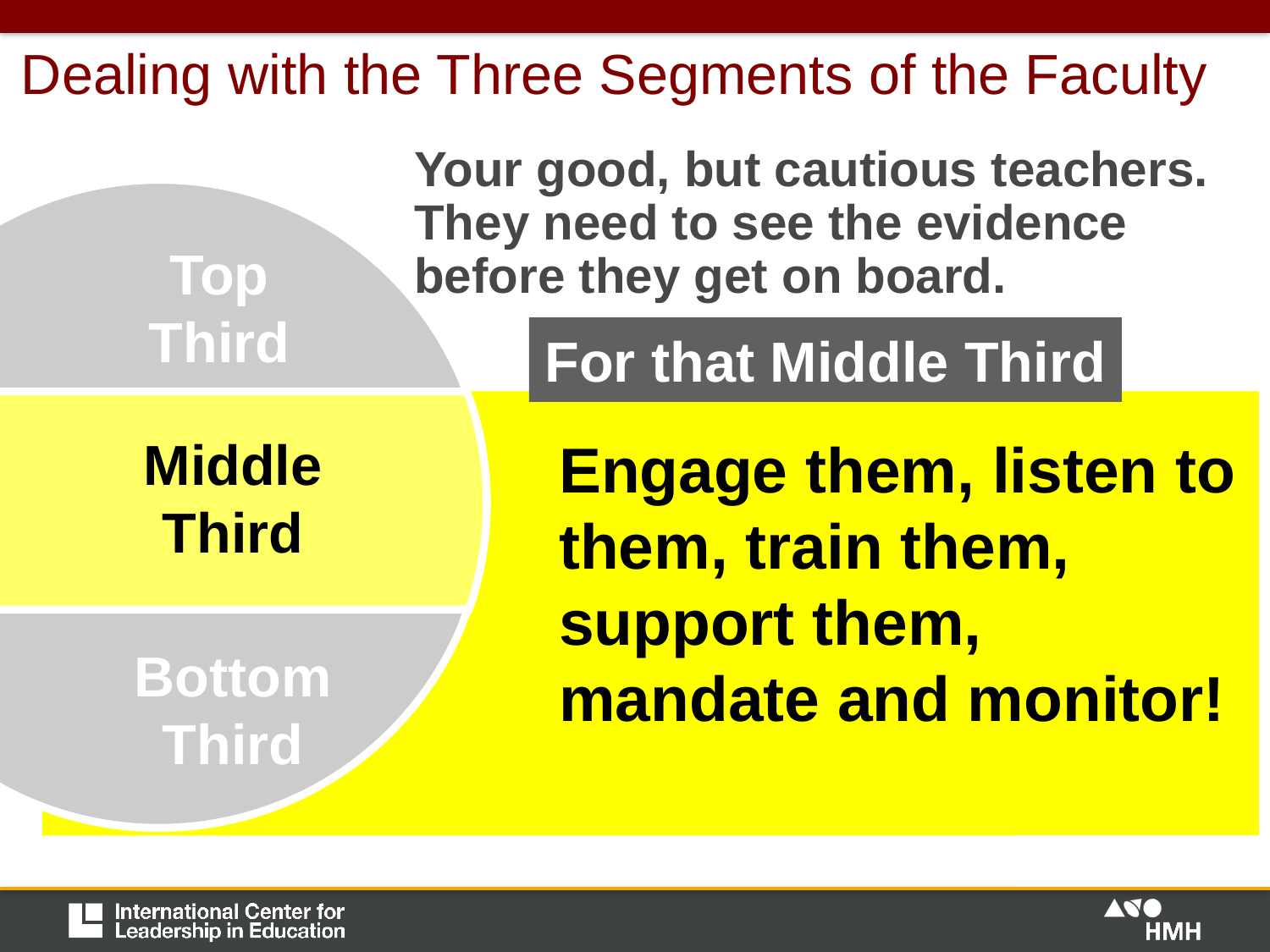

# Dealing with the Three Segments of the Faculty
Your good, but cautious teachers. They need to see the evidence before they get on board.

Top Third
For that Middle Third

Engage them, listen to them, train them, support them, mandate and monitor!
Middle Third

Bottom Third